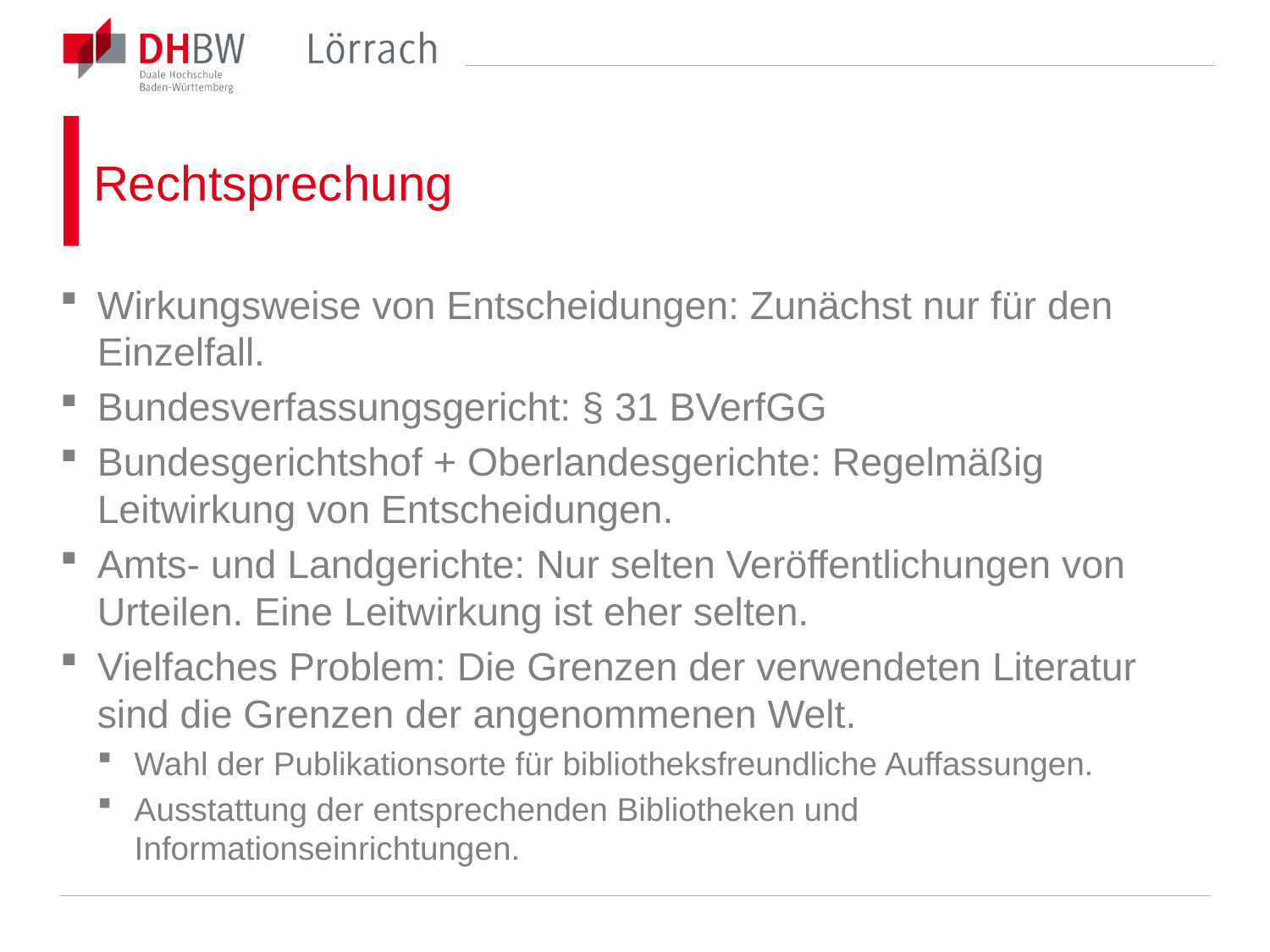

# Rechtsprechung
Wirkungsweise von Entscheidungen: Zunächst nur für den Einzelfall.
Bundesverfassungsgericht: § 31 BVerfGG
Bundesgerichtshof + Oberlandesgerichte: Regelmäßig Leitwirkung von Entscheidungen.
Amts- und Landgerichte: Nur selten Veröffentlichungen von Urteilen. Eine Leitwirkung ist eher selten.
Vielfaches Problem: Die Grenzen der verwendeten Literatur sind die Grenzen der angenommenen Welt.
Wahl der Publikationsorte für bibliotheksfreundliche Auffassungen.
Ausstattung der entsprechenden Bibliotheken und Informationseinrichtungen.